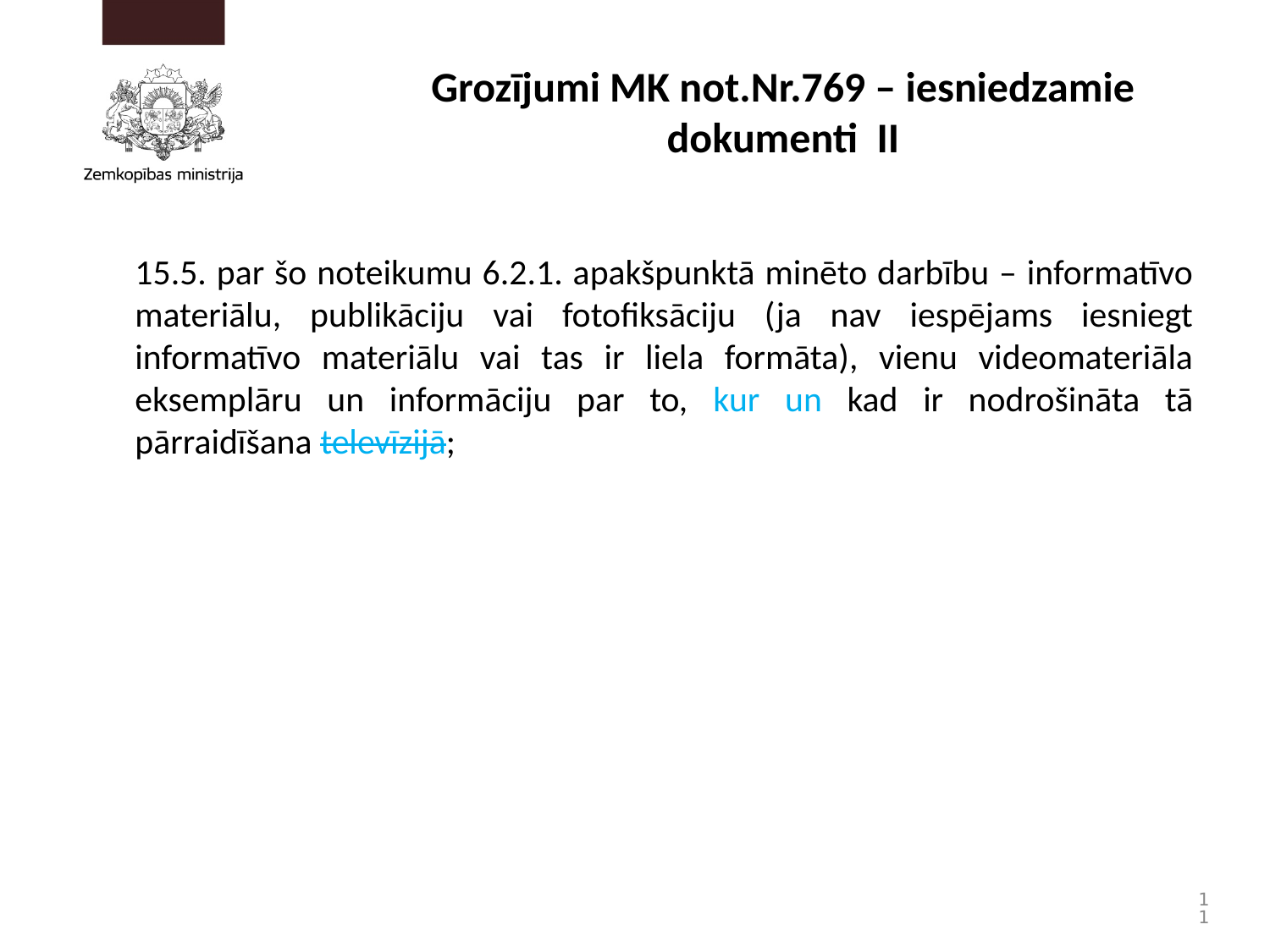

# Grozījumi MK not.Nr.769 – iesniedzamie dokumenti  II
15.5. par šo noteikumu 6.2.1. apakšpunktā minēto darbību – informatīvo materiālu, publikāciju vai fotofiksāciju (ja nav iespējams iesniegt informatīvo materiālu vai tas ir liela formāta), vienu videomateriāla eksemplāru un informāciju par to, kur un kad ir nodrošināta tā pārraidīšana televīzijā;

11